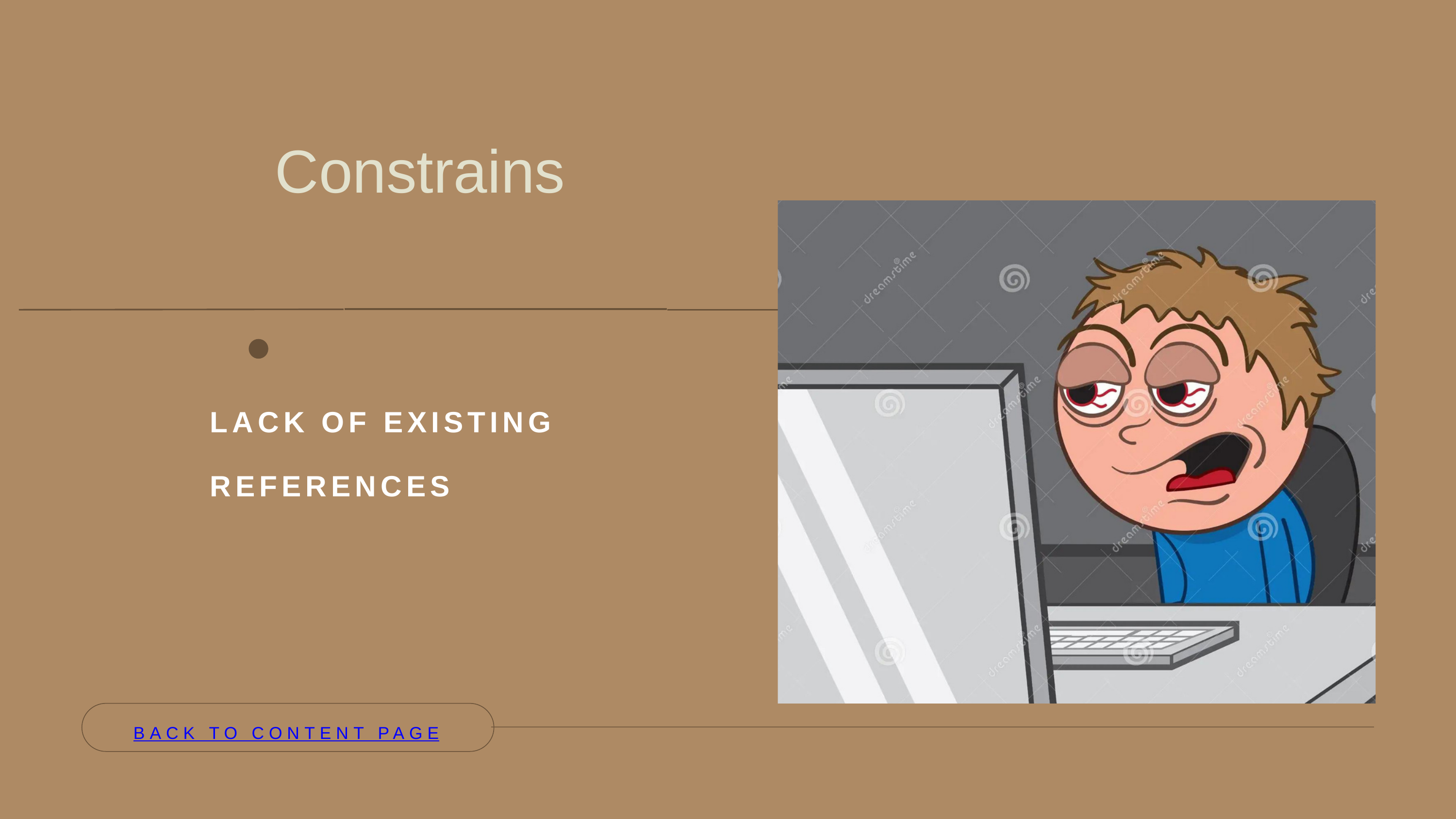

Constrains

LACK OF EXISTING REFERENCES

BACK TO CONTENT PAGE